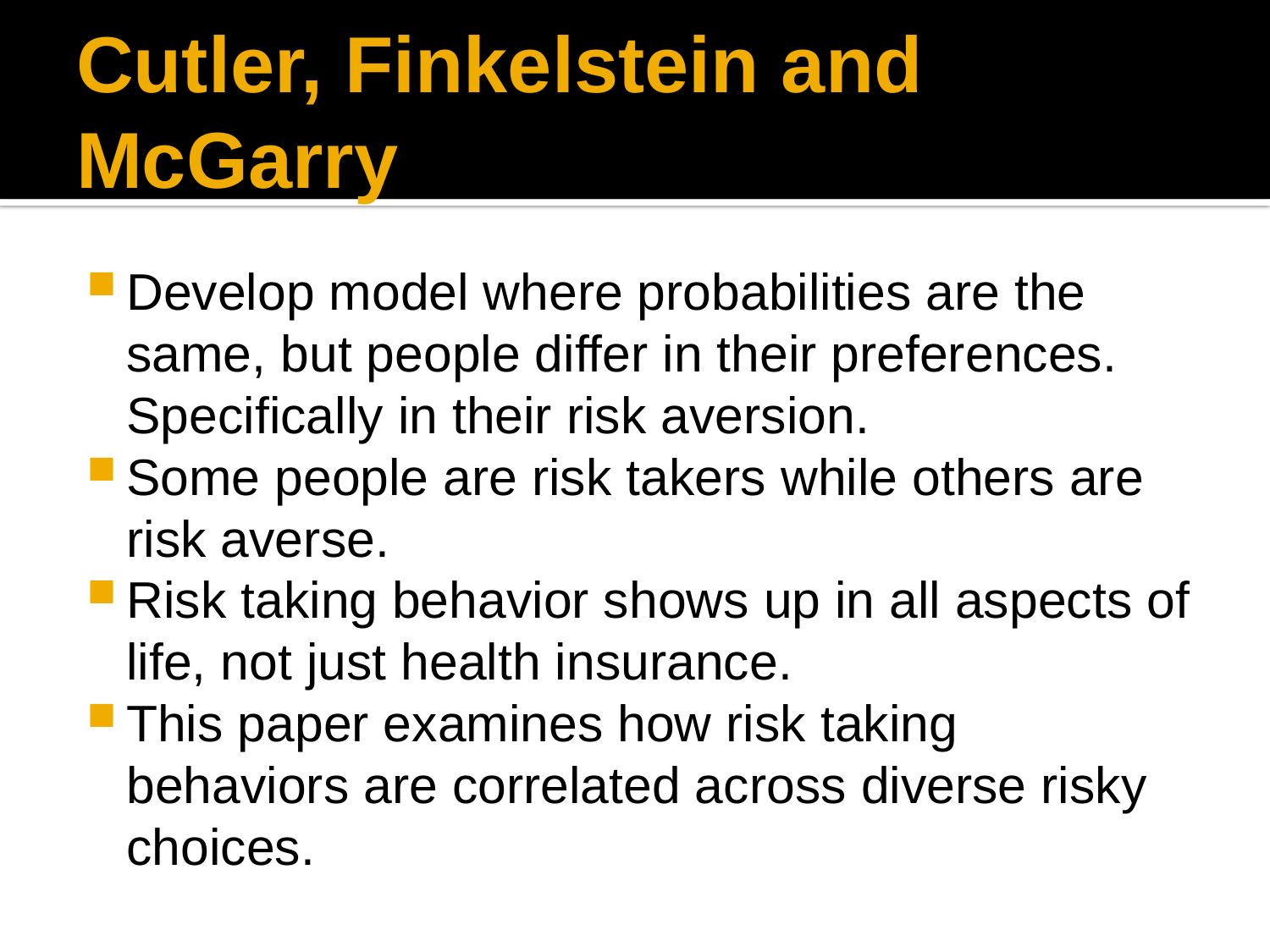

# Cutler, Finkelstein and McGarry
Develop model where probabilities are the same, but people differ in their preferences. Specifically in their risk aversion.
Some people are risk takers while others are risk averse.
Risk taking behavior shows up in all aspects of life, not just health insurance.
This paper examines how risk taking behaviors are correlated across diverse risky choices.